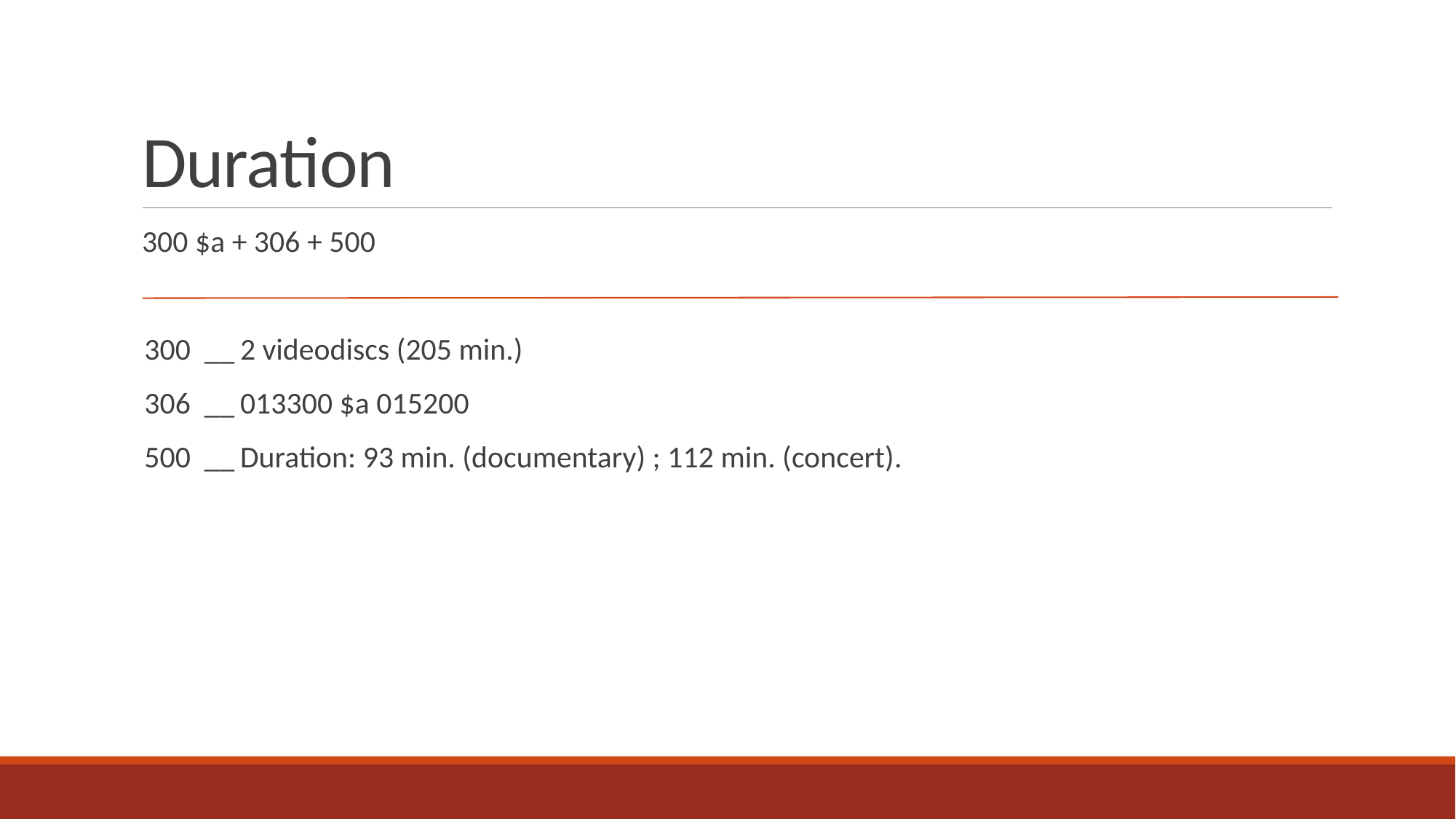

# Duration
300 $a + 306 + 500

300  __	2 videodiscs (205 min.)
306  __	013300 $a 015200
500  __	Duration: 93 min. (documentary) ; 112 min. (concert).